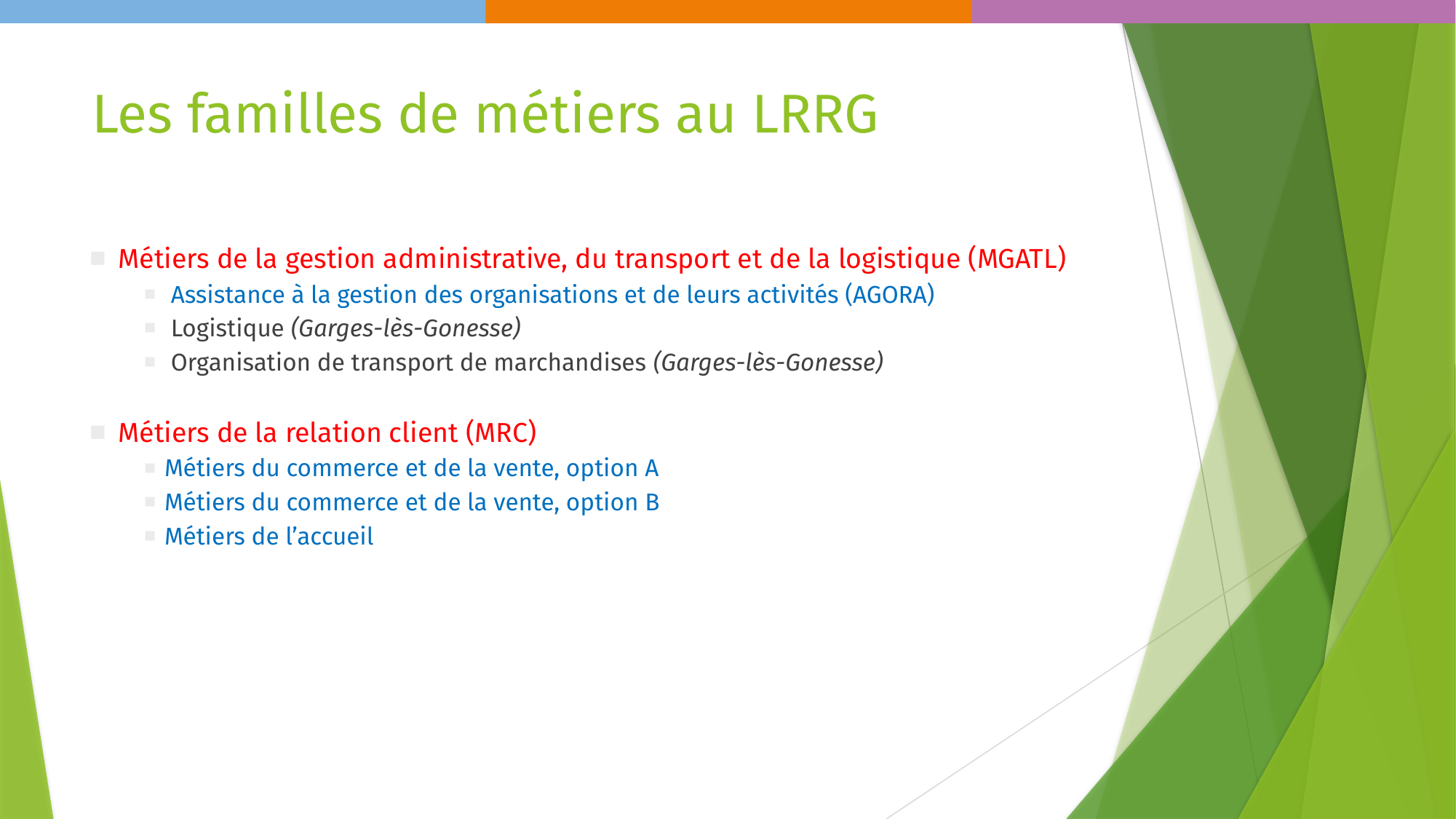

# Les familles de métiers au LRRG
 Métiers de la gestion administrative, du transport et de la logistique (MGATL)
 Assistance à la gestion des organisations et de leurs activités (AGORA)
 Logistique (Garges-lès-Gonesse)
 Organisation de transport de marchandises (Garges-lès-Gonesse)

 Métiers de la relation client (MRC)
Métiers du commerce et de la vente, option A
Métiers du commerce et de la vente, option B
Métiers de l’accueil